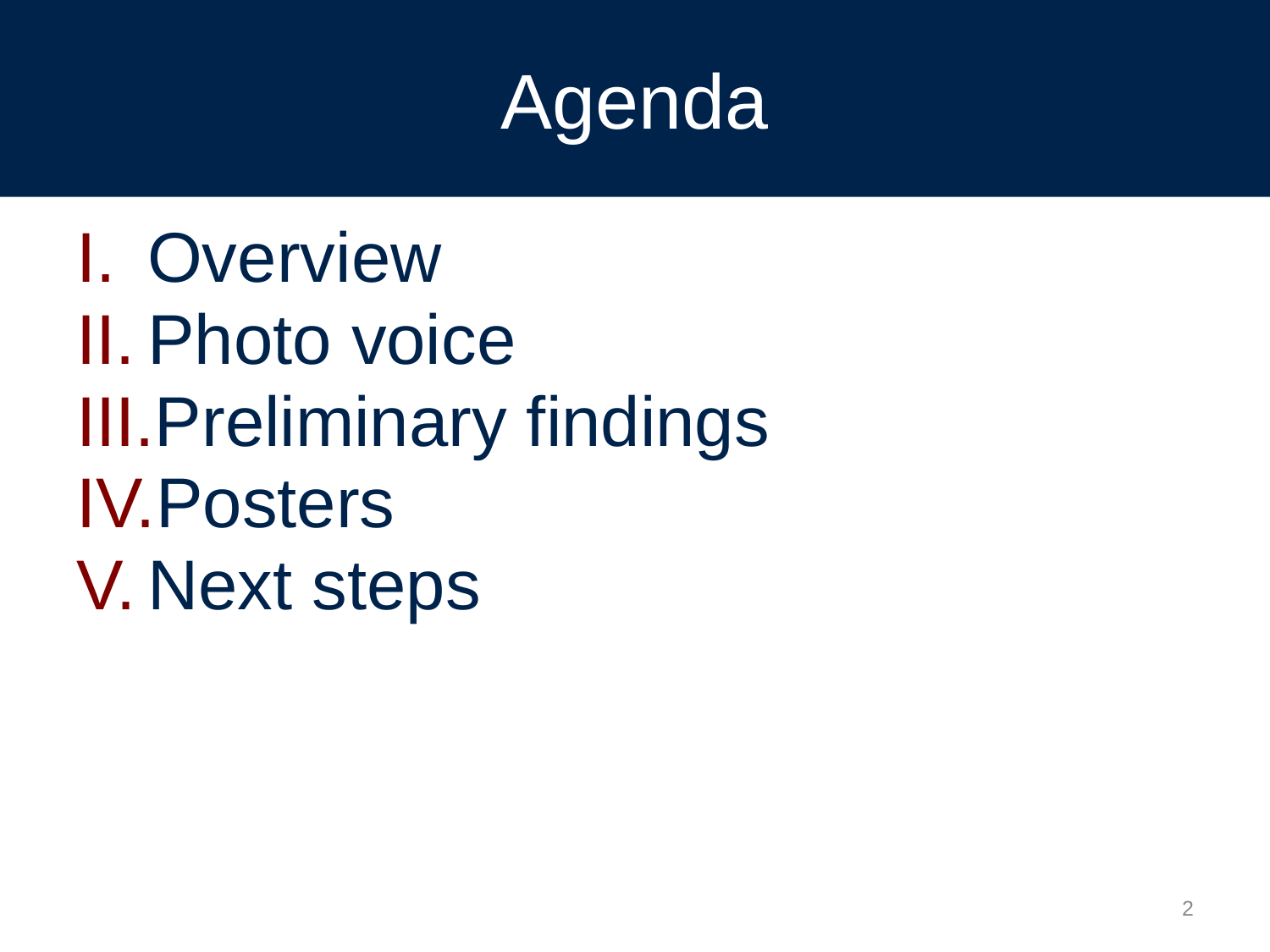

# Agenda
Overview
Photo voice
Preliminary findings
Posters
Next steps

2